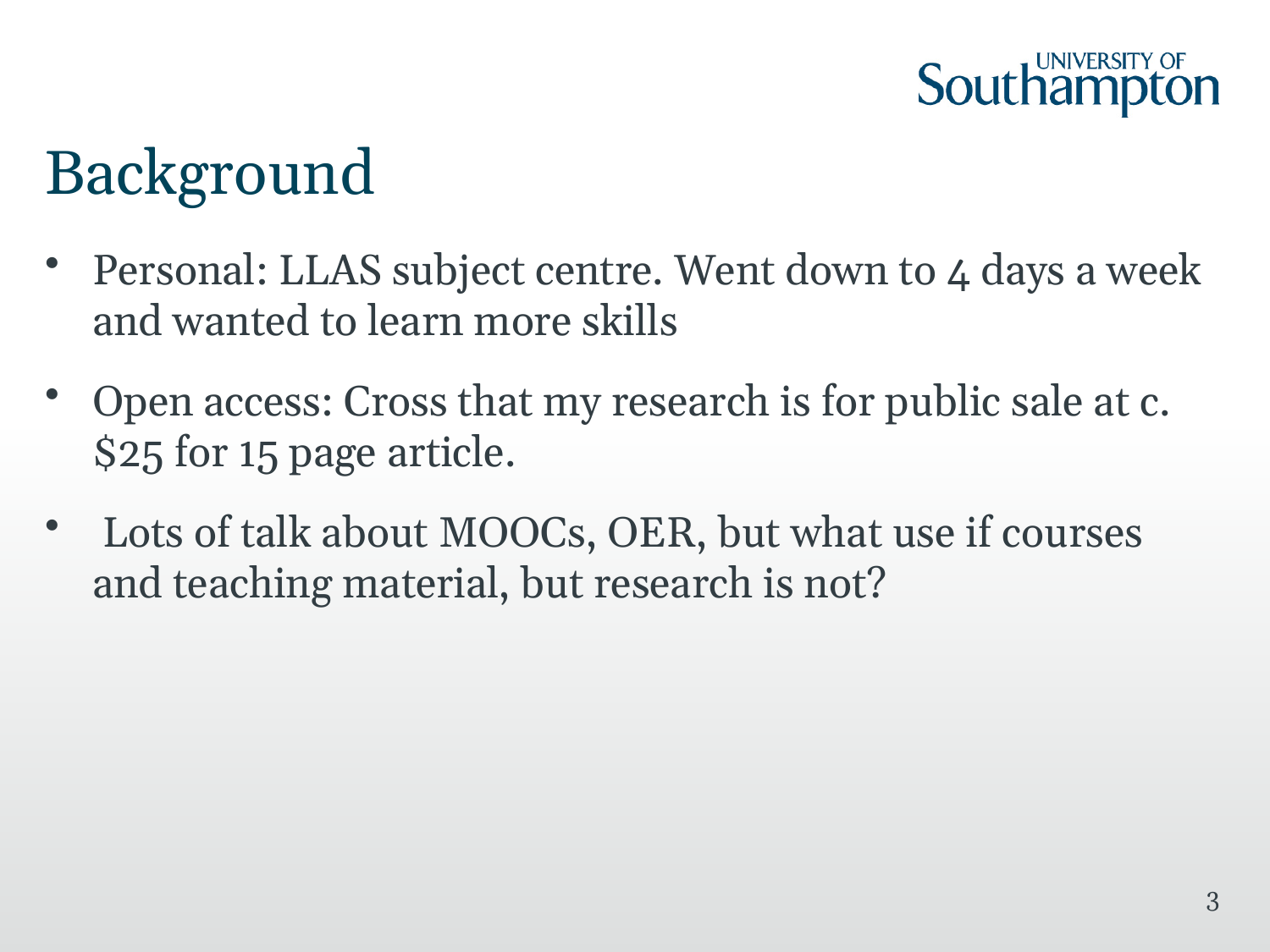

# Background
Personal: LLAS subject centre. Went down to 4 days a week and wanted to learn more skills
Open access: Cross that my research is for public sale at c.$25 for 15 page article.
 Lots of talk about MOOCs, OER, but what use if courses and teaching material, but research is not?

3